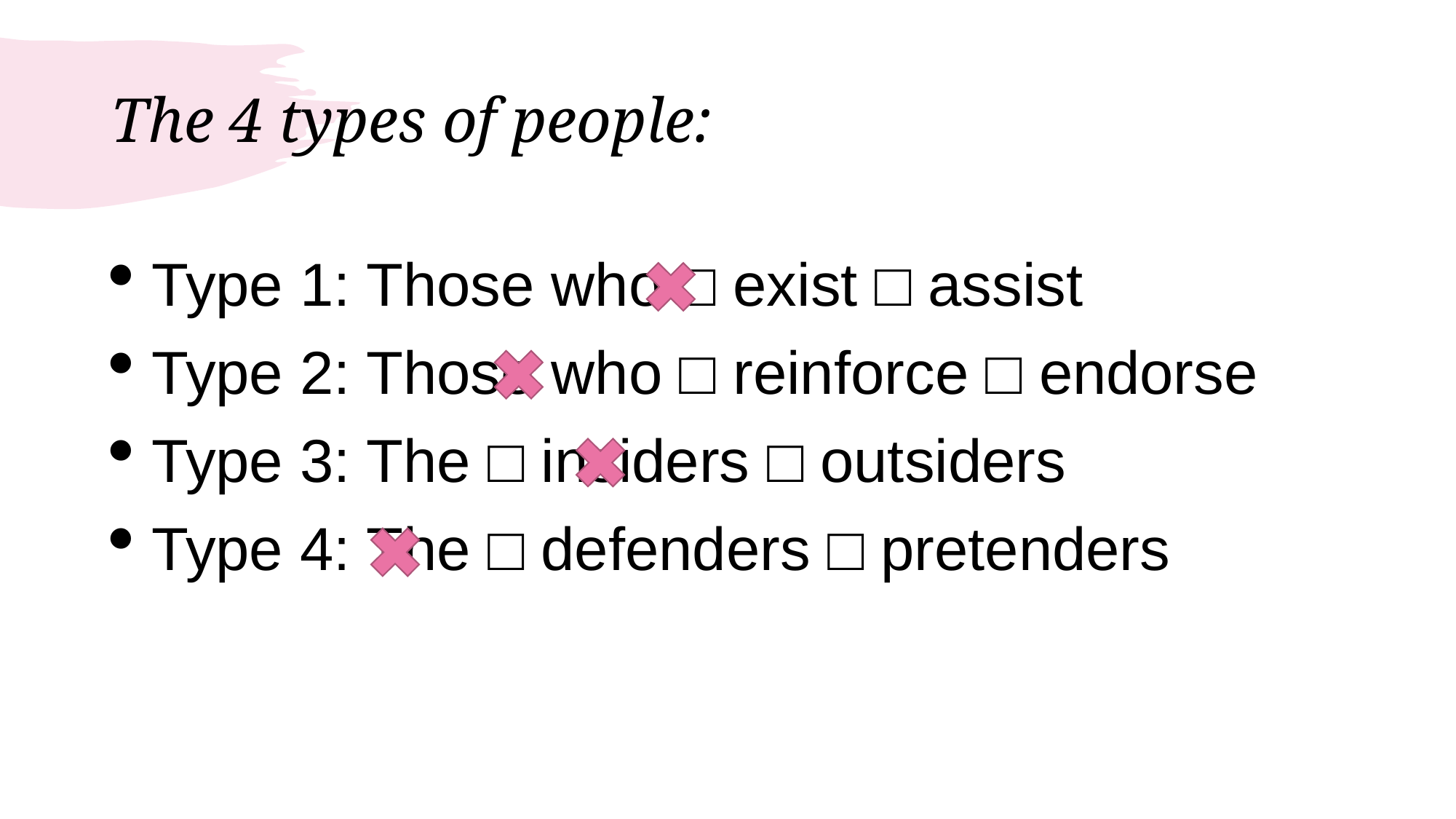

# The 4 types of people:
Type 1: Those who □ exist □ assist
Type 2: Those who □ reinforce □ endorse
Type 3: The □ insiders □ outsiders
Type 4: The □ defenders □ pretenders